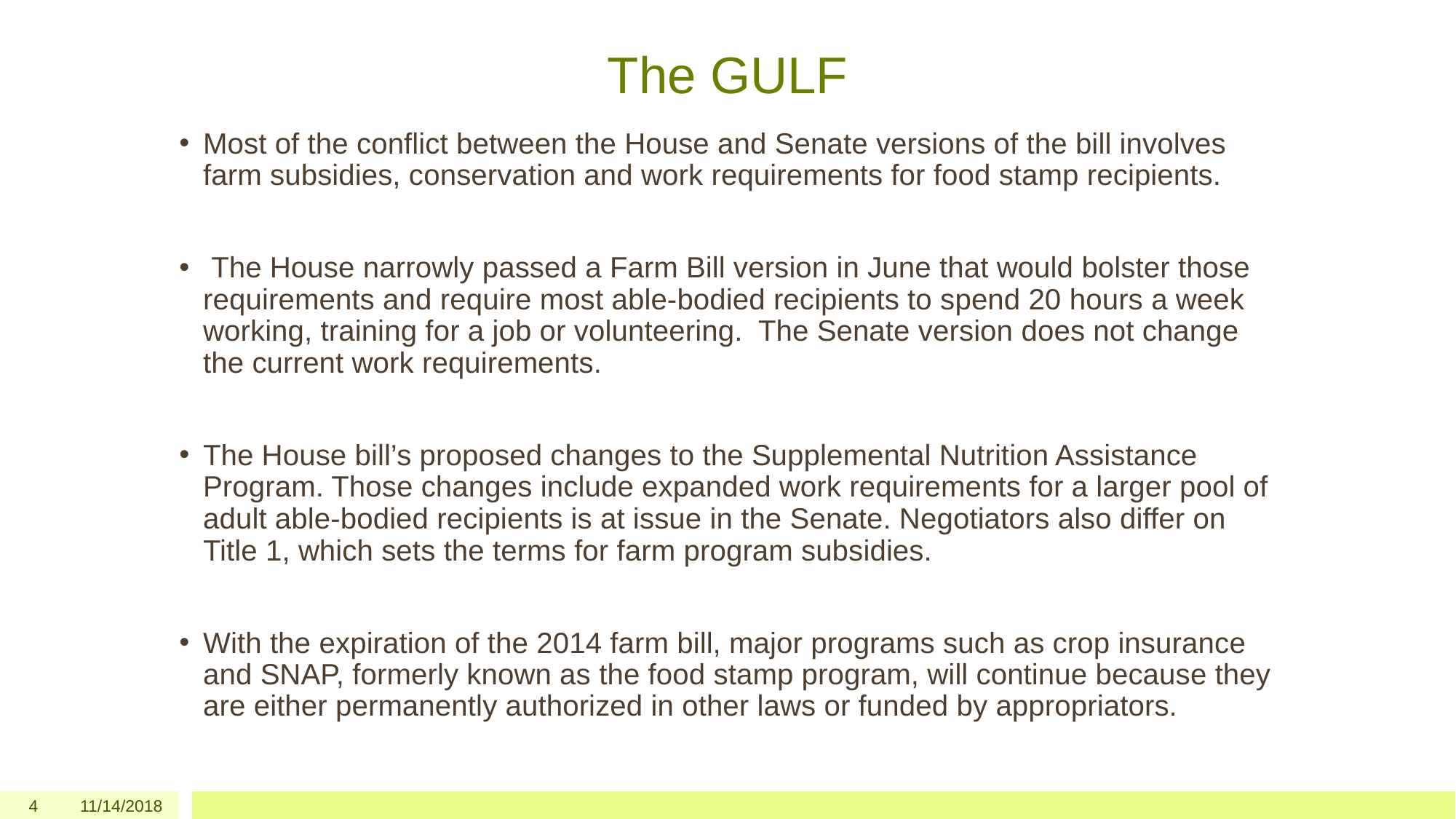

# The GULF
Most of the conflict between the House and Senate versions of the bill involves farm subsidies, conservation and work requirements for food stamp recipients.

 The House narrowly passed a Farm Bill version in June that would bolster those requirements and require most able-bodied recipients to spend 20 hours a week working, training for a job or volunteering.  The Senate version does not change the current work requirements.

The House bill’s proposed changes to the Supplemental Nutrition Assistance Program. Those changes include expanded work requirements for a larger pool of adult able-bodied recipients is at issue in the Senate. Negotiators also differ on Title 1, which sets the terms for farm program subsidies.

With the expiration of the 2014 farm bill, major programs such as crop insurance and SNAP, formerly known as the food stamp program, will continue because they are either permanently authorized in other laws or funded by appropriators.

4
11/14/2018